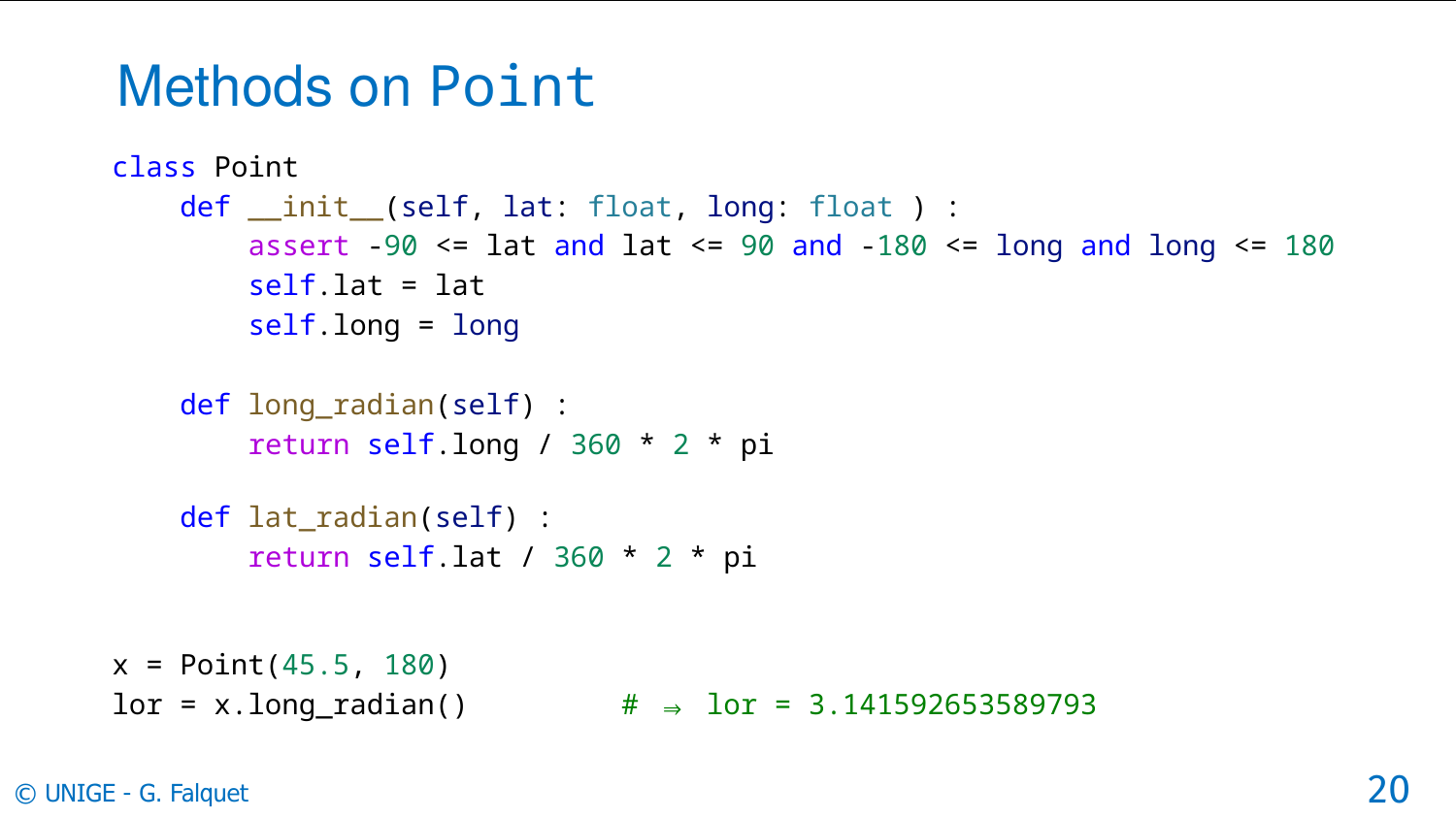

# Methods on Point
class Point
    def __init__(self, lat: float, long: float ) :
        assert -90 <= lat and lat <= 90 and -180 <= long and long <= 180
        self.lat = lat
        self.long = long

    def long_radian(self) :
        return self.long / 360 * 2 * pi
    def lat_radian(self) :
        return self.lat / 360 * 2 * pi
x = Point(45.5, 180)
lor = x.long_radian()         # ⇒ lor = 3.141592653589793

20
© UNIGE - G. Falquet